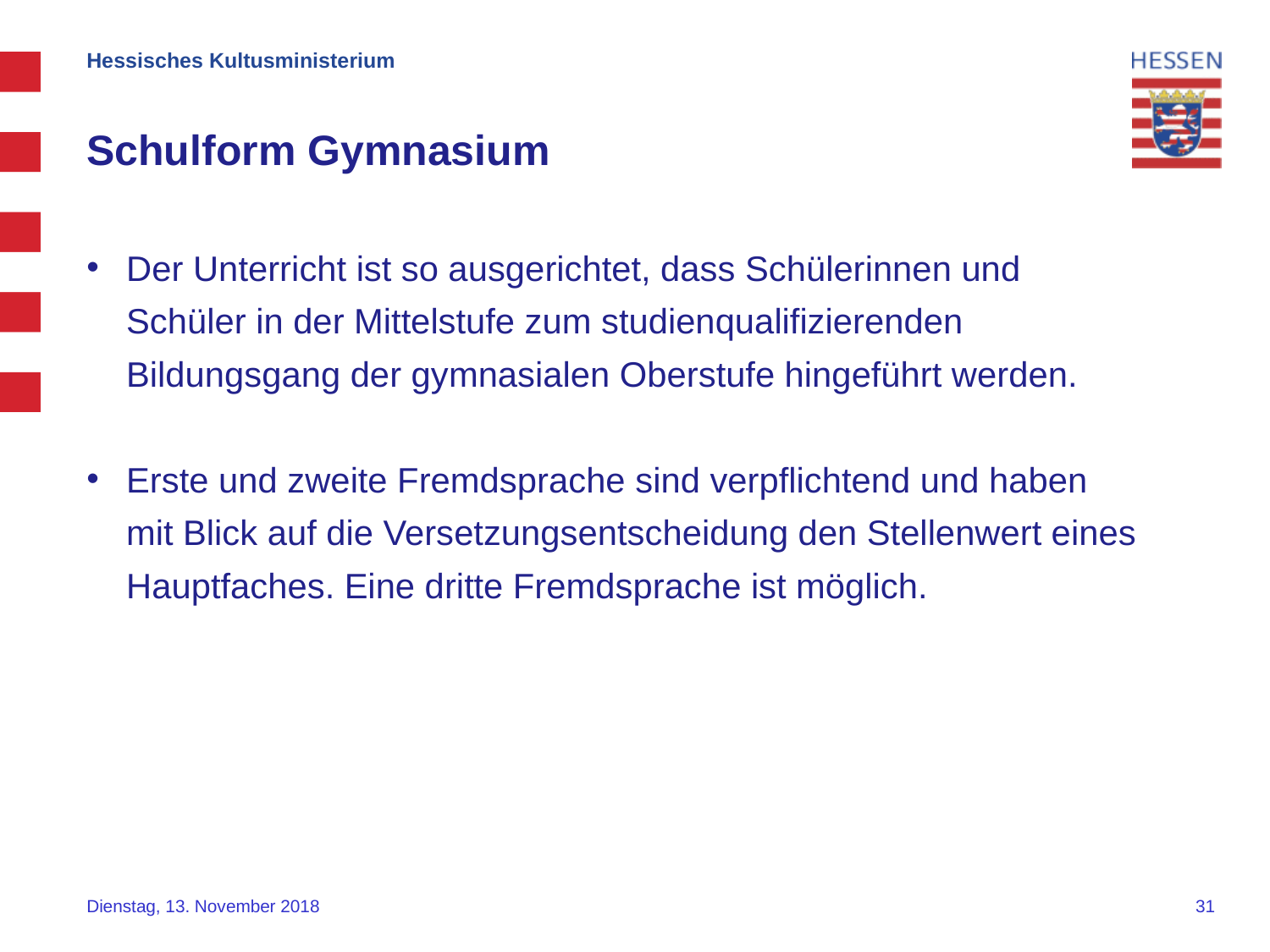

Hessisches Kultusministerium
# Schulform Gymnasium

Der Unterricht ist so ausgerichtet, dass Schülerinnen und Schüler in der Mittelstufe zum studienqualifizierenden Bildungsgang der gymnasialen Oberstufe hingeführt werden.

Erste und zweite Fremdsprache sind verpflichtend und haben mit Blick auf die Versetzungsentscheidung den Stellenwert eines Hauptfaches. Eine dritte Fremdsprache ist möglich.

Dienstag, 13. November 2018